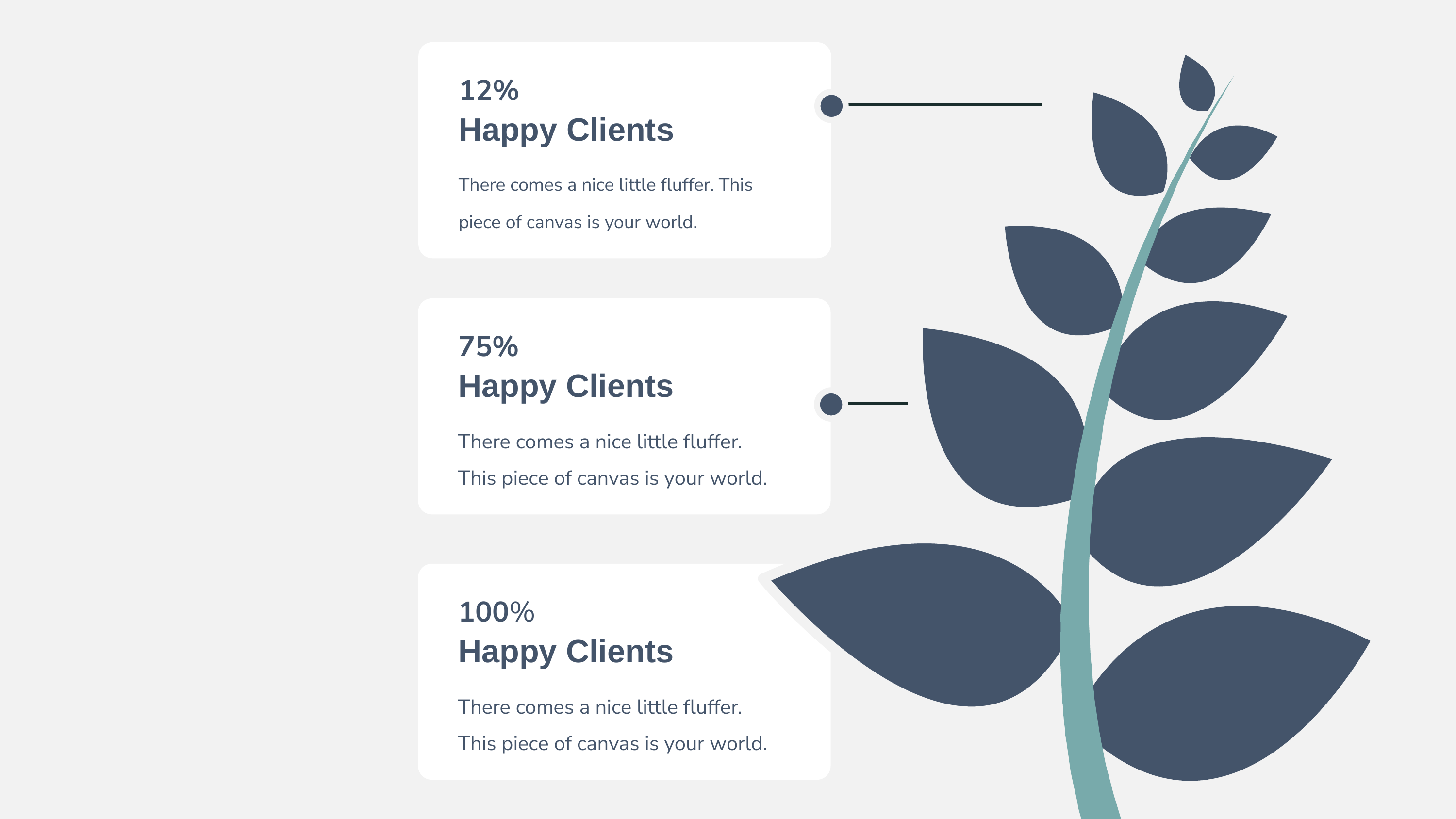

12%

Happy Clients
There comes a nice little fluffer. This piece of canvas is your world.

75%

Happy Clients

There comes a nice little fluffer. This piece of canvas is your world.

100%
Happy Clients
There comes a nice little fluffer. This piece of canvas is your world.